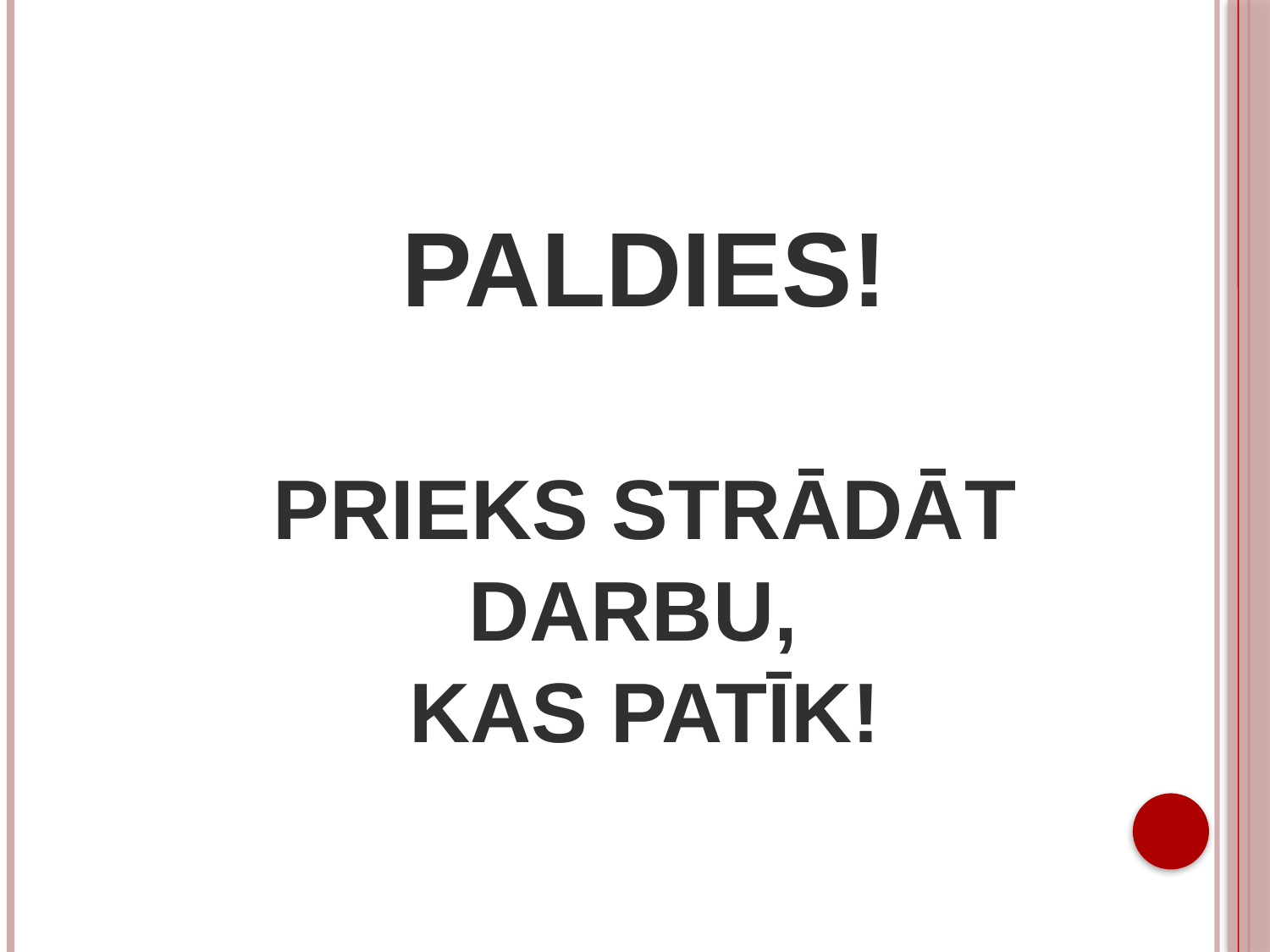

# PALDIES! PRIEKS STRĀDĀT DARBU, KAS PATĪK!